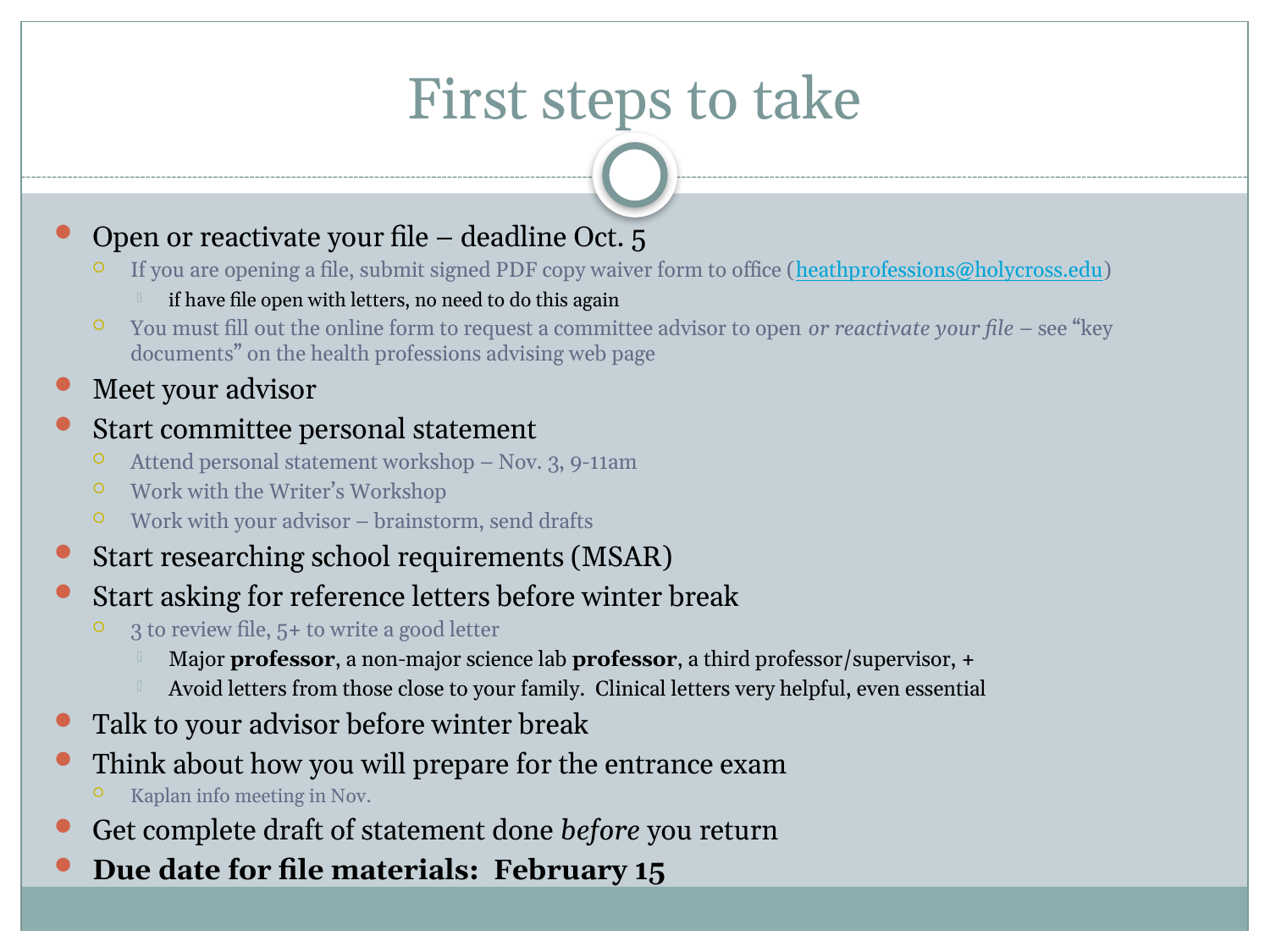

# First steps to take
Open or reactivate your file – deadline Oct. 5
If you are opening a file, submit signed PDF copy waiver form to office (heathprofessions@holycross.edu)
if have file open with letters, no need to do this again
You must fill out the online form to request a committee advisor to open or reactivate your file – see “key documents” on the health professions advising web page
Meet your advisor
Start committee personal statement
Attend personal statement workshop – Nov. 3, 9-11am
Work with the Writer’s Workshop
Work with your advisor – brainstorm, send drafts
Start researching school requirements (MSAR)
Start asking for reference letters before winter break
3 to review file, 5+ to write a good letter
Major professor, a non-major science lab professor, a third professor/supervisor, +
Avoid letters from those close to your family.  Clinical letters very helpful, even essential
Talk to your advisor before winter break
Think about how you will prepare for the entrance exam
Kaplan info meeting in Nov.
Get complete draft of statement done before you return
Due date for file materials:  February 15